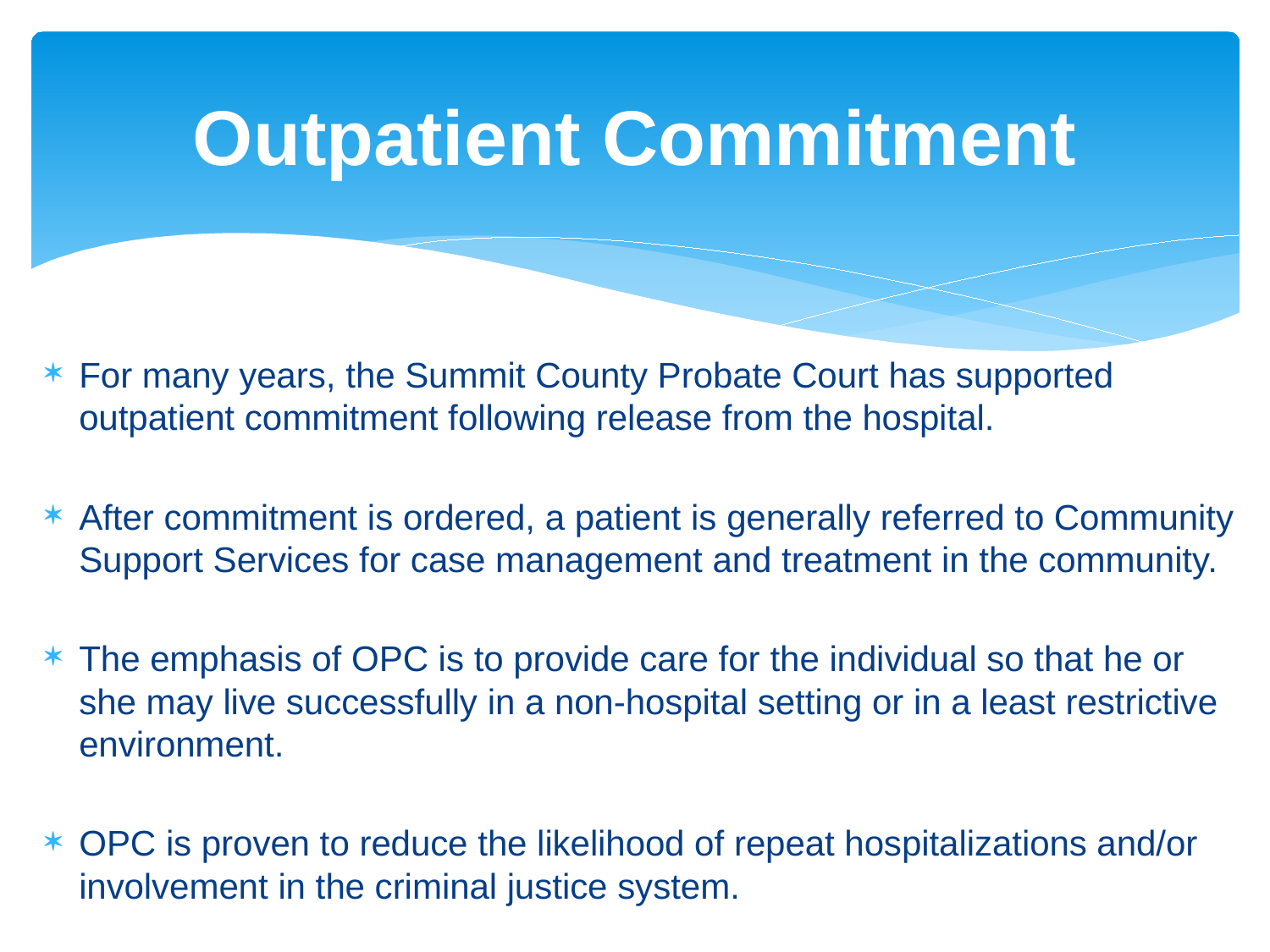

# Outpatient Commitment

For many years, the Summit County Probate Court has supported outpatient commitment following release from the hospital.

After commitment is ordered, a patient is generally referred to Community Support Services for case management and treatment in the community.

The emphasis of OPC is to provide care for the individual so that he or she may live successfully in a non-hospital setting or in a least restrictive environment.

OPC is proven to reduce the likelihood of repeat hospitalizations and/or involvement in the criminal justice system.